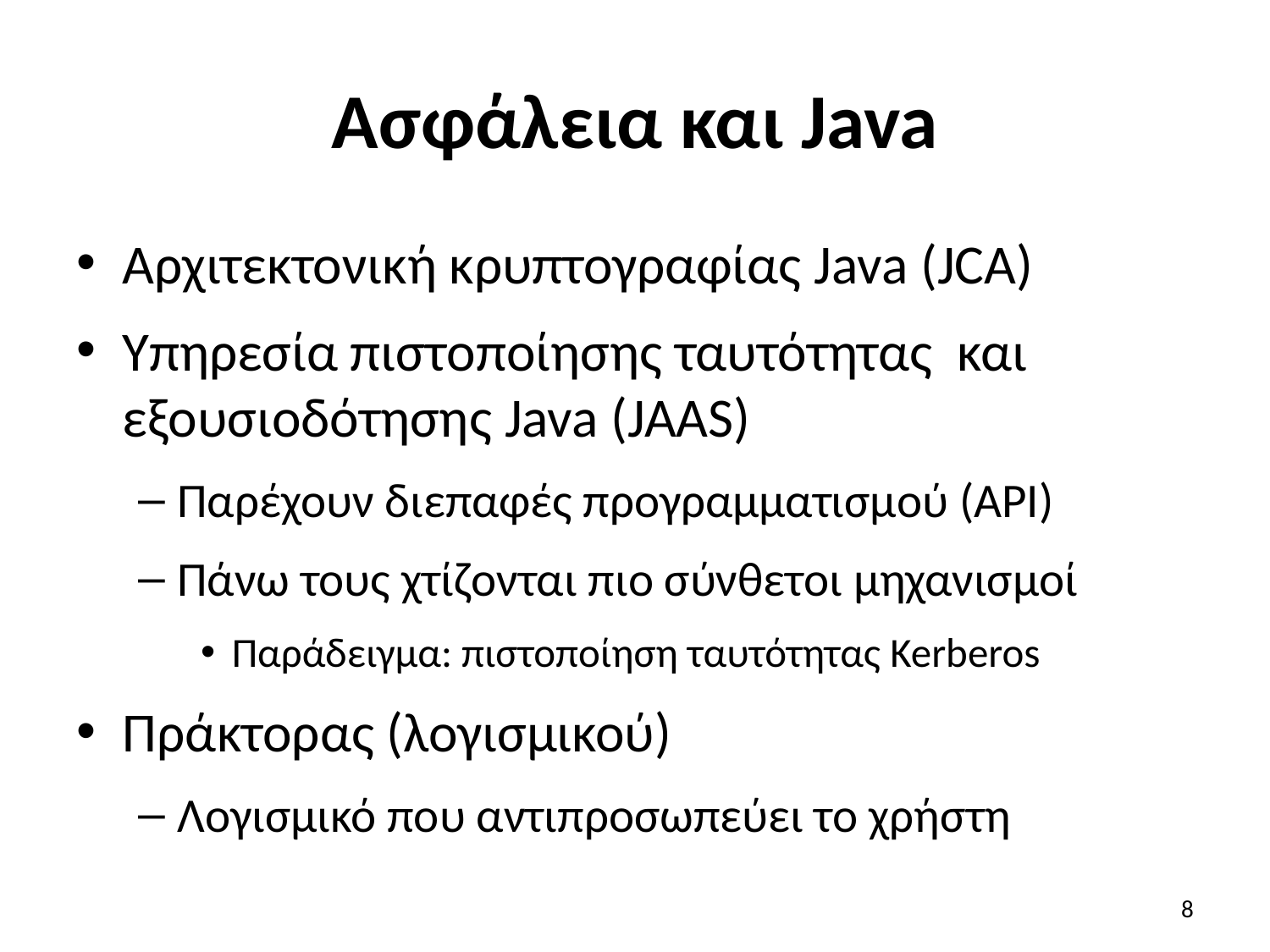

# Ασφάλεια και Java
Αρχιτεκτονική κρυπτογραφίας Java (JCA)
Υπηρεσία πιστοποίησης ταυτότητας  και εξουσιοδότησης Java (JAAS)
Παρέχουν διεπαφές προγραμματισμού (API)
Πάνω τους χτίζονται πιο σύνθετοι μηχανισμοί
Παράδειγμα: πιστοποίηση ταυτότητας Kerberos
Πράκτορας (λογισμικού)
Λογισμικό που αντιπροσωπεύει το χρήστη
8